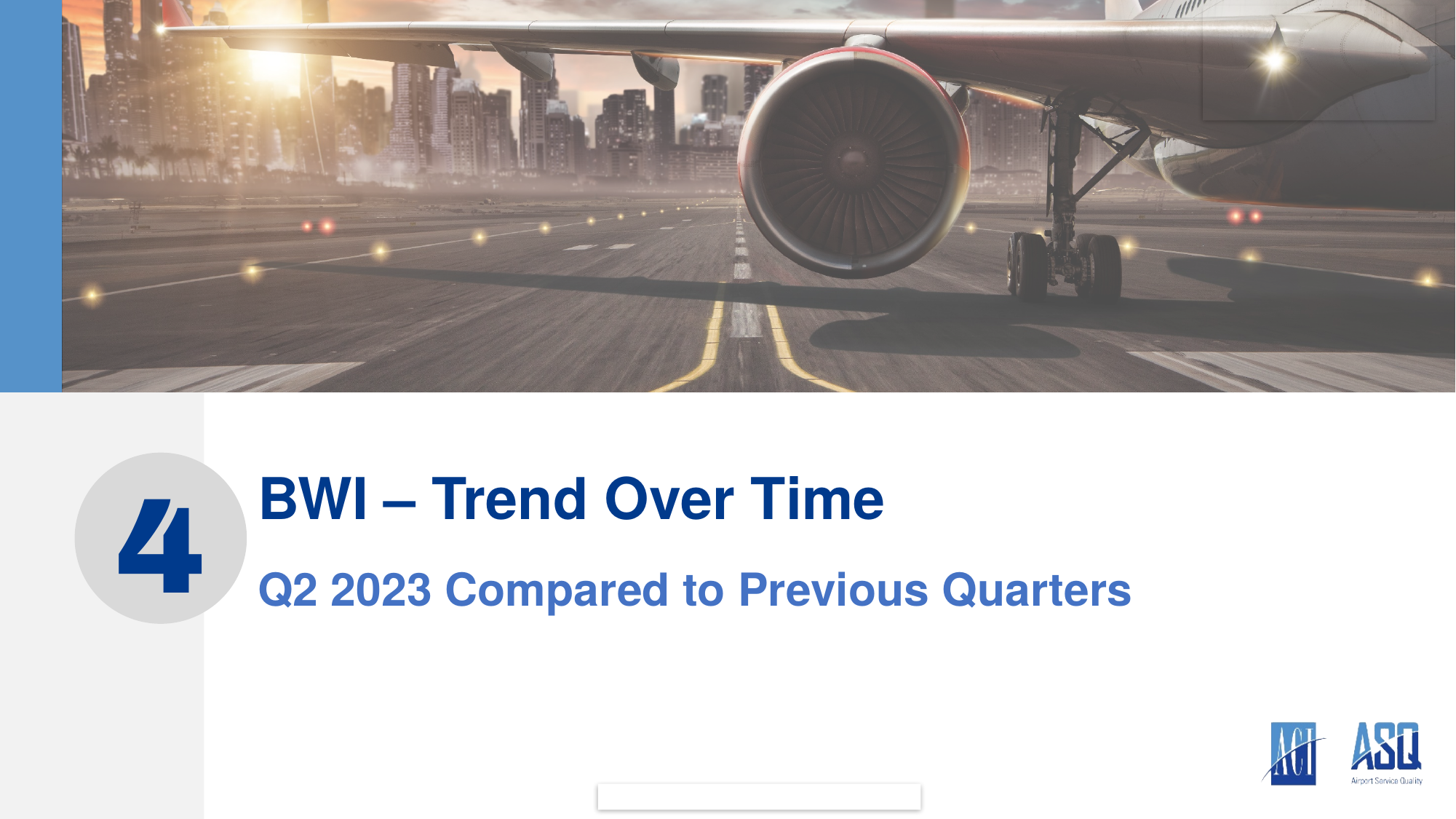

4
BWI – Trend Over Time
Q2 2023 Compared to Previous Quarters